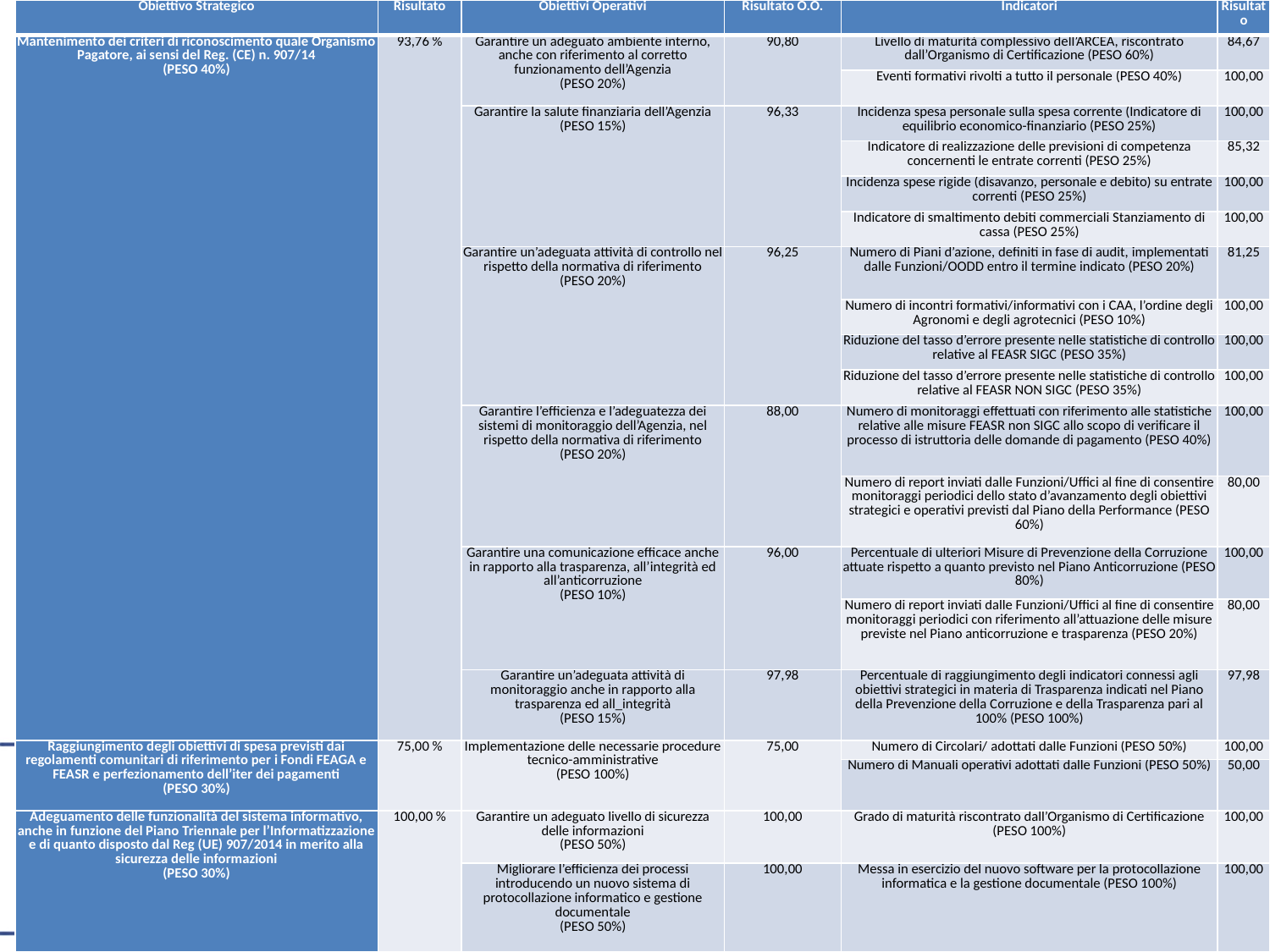

| Obiettivo Strategico | Risultato | Obiettivi Operativi | Risultato O.O. | Indicatori | Risultato |
| --- | --- | --- | --- | --- | --- |
| Mantenimento dei criteri di riconoscimento quale Organismo Pagatore, ai sensi del Reg. (CE) n. 907/14 (PESO 40%) | 93,76 % | Garantire un adeguato ambiente interno, anche con riferimento al corretto funzionamento dell’Agenzia (PESO 20%) | 90,80 | Livello di maturità complessivo dell’ARCEA, riscontrato dall’Organismo di Certificazione (PESO 60%) | 84,67 |
|  |  |  |  | Eventi formativi rivolti a tutto il personale (PESO 40%) | 100,00 |
|  |  | Garantire la salute finanziaria dell’Agenzia (PESO 15%) | 96,33 | Incidenza spesa personale sulla spesa corrente (Indicatore di equilibrio economico-finanziario (PESO 25%) | 100,00 |
|  |  |  |  | Indicatore di realizzazione delle previsioni di competenza concernenti le entrate correnti (PESO 25%) | 85,32 |
|  |  |  |  | Incidenza spese rigide (disavanzo, personale e debito) su entrate correnti (PESO 25%) | 100,00 |
|  |  |  |  | Indicatore di smaltimento debiti commerciali Stanziamento di cassa (PESO 25%) | 100,00 |
|  |  | Garantire un’adeguata attività di controllo nel rispetto della normativa di riferimento (PESO 20%) | 96,25 | Numero di Piani d’azione, definiti in fase di audit, implementati dalle Funzioni/OODD entro il termine indicato (PESO 20%) | 81,25 |
|  |  |  |  | Numero di incontri formativi/informativi con i CAA, l’ordine degli Agronomi e degli agrotecnici (PESO 10%) | 100,00 |
|  |  |  |  | Riduzione del tasso d’errore presente nelle statistiche di controllo relative al FEASR SIGC (PESO 35%) | 100,00 |
|  |  |  |  | Riduzione del tasso d’errore presente nelle statistiche di controllo relative al FEASR NON SIGC (PESO 35%) | 100,00 |
|  |  | Garantire l’efficienza e l’adeguatezza dei sistemi di monitoraggio dell’Agenzia, nel rispetto della normativa di riferimento (PESO 20%) | 88,00 | Numero di monitoraggi effettuati con riferimento alle statistiche relative alle misure FEASR non SIGC allo scopo di verificare il processo di istruttoria delle domande di pagamento (PESO 40%) | 100,00 |
|  |  |  |  | Numero di report inviati dalle Funzioni/Uffici al fine di consentire monitoraggi periodici dello stato d’avanzamento degli obiettivi strategici e operativi previsti dal Piano della Performance (PESO 60%) | 80,00 |
|  |  | Garantire una comunicazione efficace anche in rapporto alla trasparenza, all’integrità ed all’anticorruzione (PESO 10%) | 96,00 | Percentuale di ulteriori Misure di Prevenzione della Corruzione attuate rispetto a quanto previsto nel Piano Anticorruzione (PESO 80%) | 100,00 |
|  |  |  |  | Numero di report inviati dalle Funzioni/Uffici al fine di consentire monitoraggi periodici con riferimento all’attuazione delle misure previste nel Piano anticorruzione e trasparenza (PESO 20%) | 80,00 |
|  |  | Garantire un’adeguata attività di monitoraggio anche in rapporto alla trasparenza ed all\_integrità (PESO 15%) | 97,98 | Percentuale di raggiungimento degli indicatori connessi agli obiettivi strategici in materia di Trasparenza indicati nel Piano della Prevenzione della Corruzione e della Trasparenza pari al 100% (PESO 100%) | 97,98 |
| Raggiungimento degli obiettivi di spesa previsti dai regolamenti comunitari di riferimento per i Fondi FEAGA e FEASR e perfezionamento dell’iter dei pagamenti (PESO 30%) | 75,00 % | Implementazione delle necessarie procedure tecnico-amministrative (PESO 100%) | 75,00 | Numero di Circolari/ adottati dalle Funzioni (PESO 50%) | 100,00 |
|  |  |  |  | Numero di Manuali operativi adottati dalle Funzioni (PESO 50%) | 50,00 |
| Adeguamento delle funzionalità del sistema informativo, anche in funzione del Piano Triennale per l’Informatizzazione e di quanto disposto dal Reg (UE) 907/2014 in merito alla sicurezza delle informazioni (PESO 30%) | 100,00 % | Garantire un adeguato livello di sicurezza delle informazioni (PESO 50%) | 100,00 | Grado di maturità riscontrato dall’Organismo di Certificazione (PESO 100%) | 100,00 |
|  |  | Migliorare l’efficienza dei processi introducendo un nuovo sistema di protocollazione informatico e gestione documentale (PESO 50%) | 100,00 | Messa in esercizio del nuovo software per la protocollazione informatica e la gestione documentale (PESO 100%) | 100,00 |
27/04/2021
21